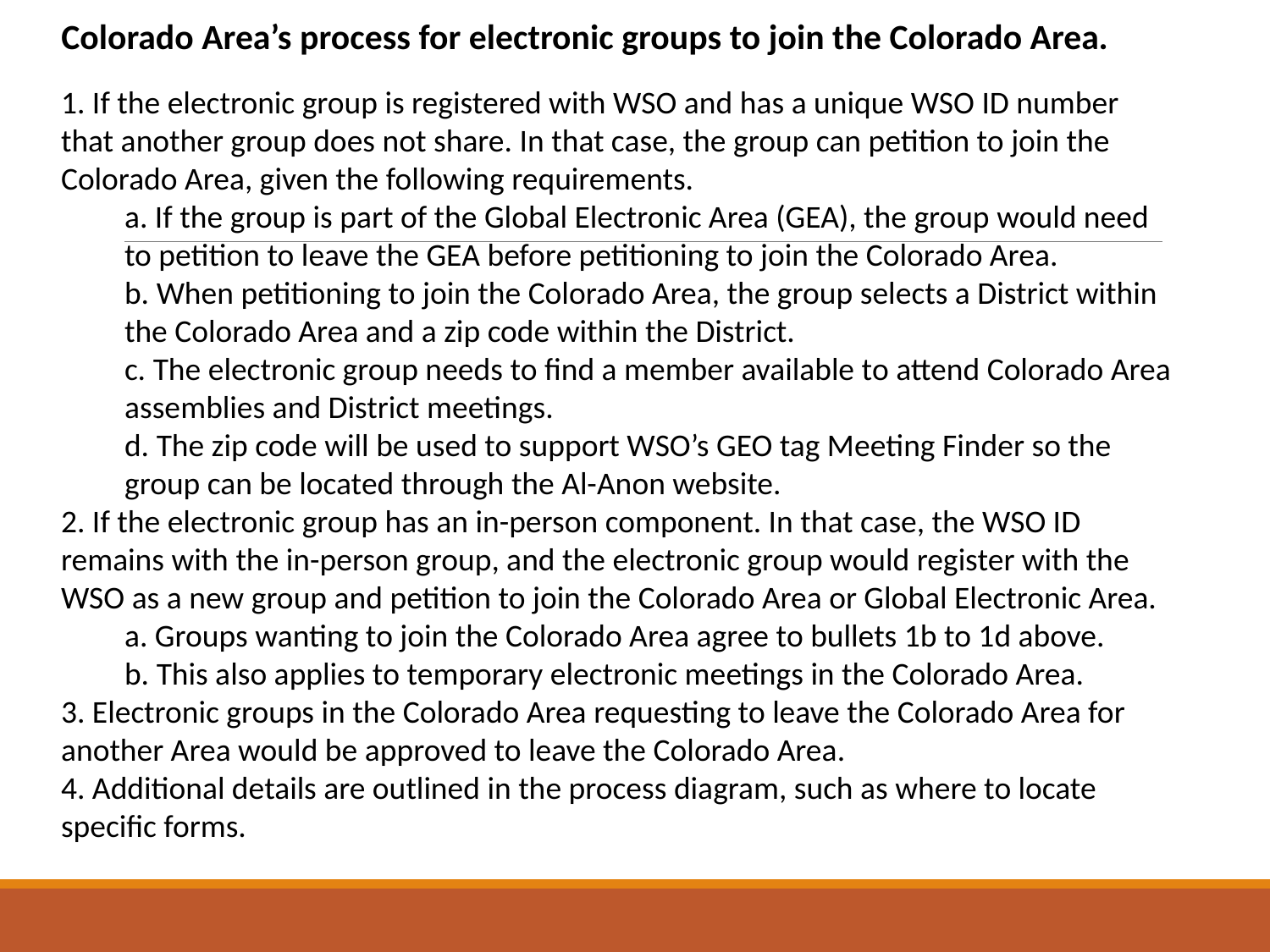

# Colorado Area’s process for electronic groups to join the Colorado Area.
1. If the electronic group is registered with WSO and has a unique WSO ID number that another group does not share. In that case, the group can petition to join the Colorado Area, given the following requirements.
a. If the group is part of the Global Electronic Area (GEA), the group would need to petition to leave the GEA before petitioning to join the Colorado Area.
b. When petitioning to join the Colorado Area, the group selects a District within the Colorado Area and a zip code within the District.
c. The electronic group needs to find a member available to attend Colorado Area assemblies and District meetings.
d. The zip code will be used to support WSO’s GEO tag Meeting Finder so the group can be located through the Al-Anon website.
2. If the electronic group has an in-person component. In that case, the WSO ID remains with the in-person group, and the electronic group would register with the WSO as a new group and petition to join the Colorado Area or Global Electronic Area.
a. Groups wanting to join the Colorado Area agree to bullets 1b to 1d above.
b. This also applies to temporary electronic meetings in the Colorado Area.
3. Electronic groups in the Colorado Area requesting to leave the Colorado Area for another Area would be approved to leave the Colorado Area.
4. Additional details are outlined in the process diagram, such as where to locate specific forms.